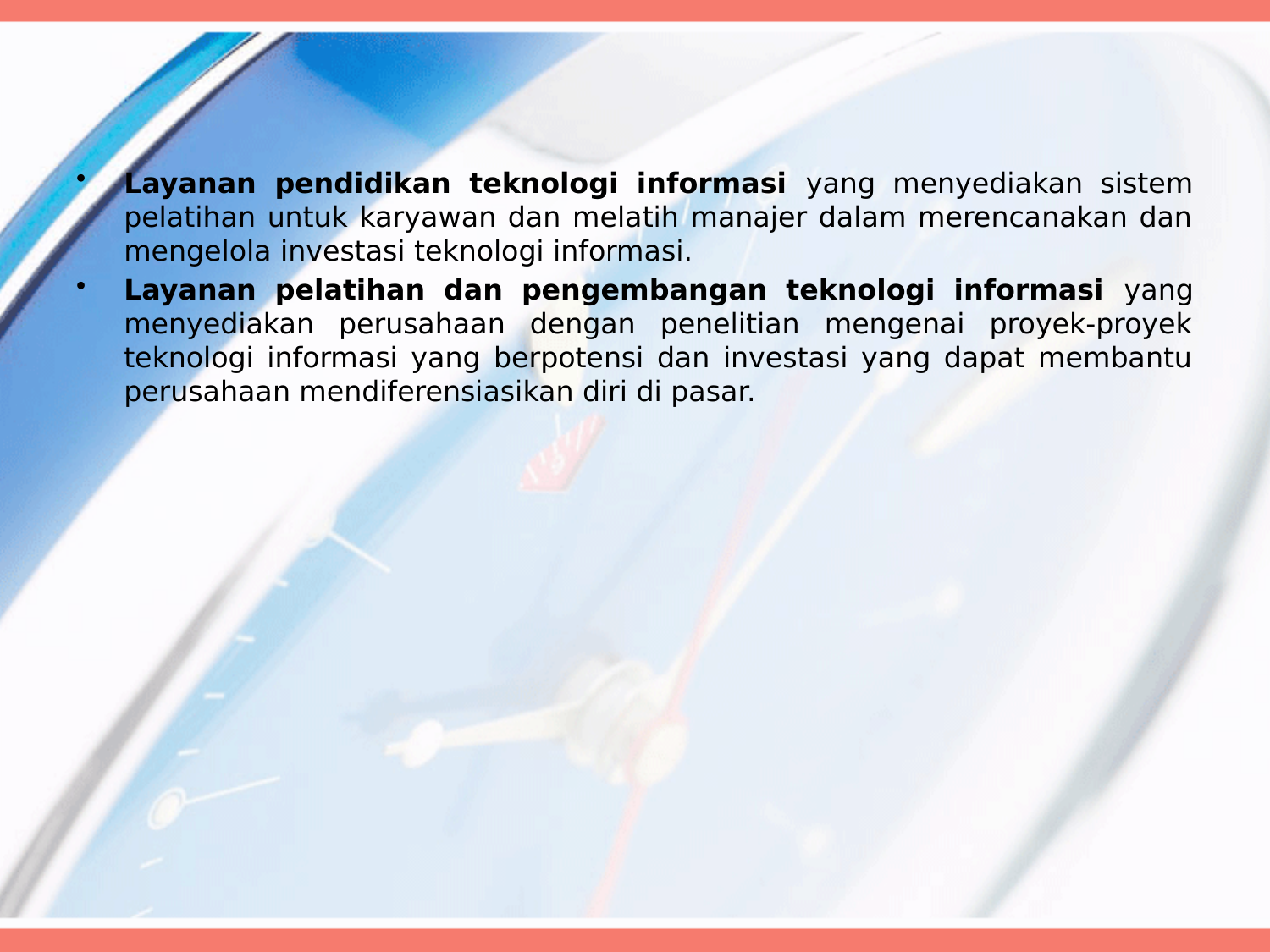

Layanan pendidikan teknologi informasi yang menyediakan sistem pelatihan untuk karyawan dan melatih manajer dalam merencanakan dan mengelola investasi teknologi informasi.
Layanan pelatihan dan pengembangan teknologi informasi yang menyediakan perusahaan dengan penelitian mengenai proyek-proyek teknologi informasi yang berpotensi dan investasi yang dapat membantu perusahaan mendiferensiasikan diri di pasar.